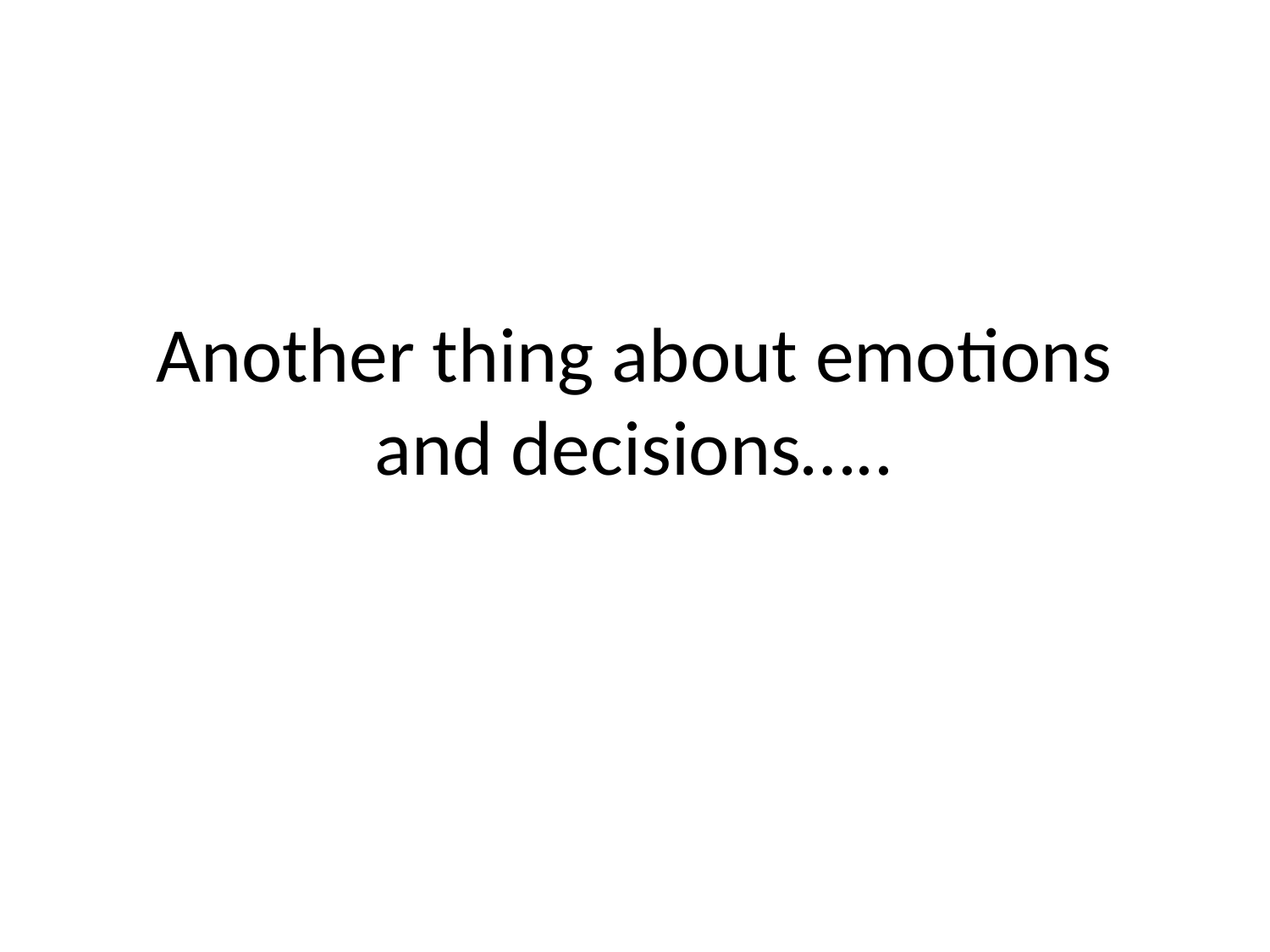

# Another thing about emotions and decisions…..